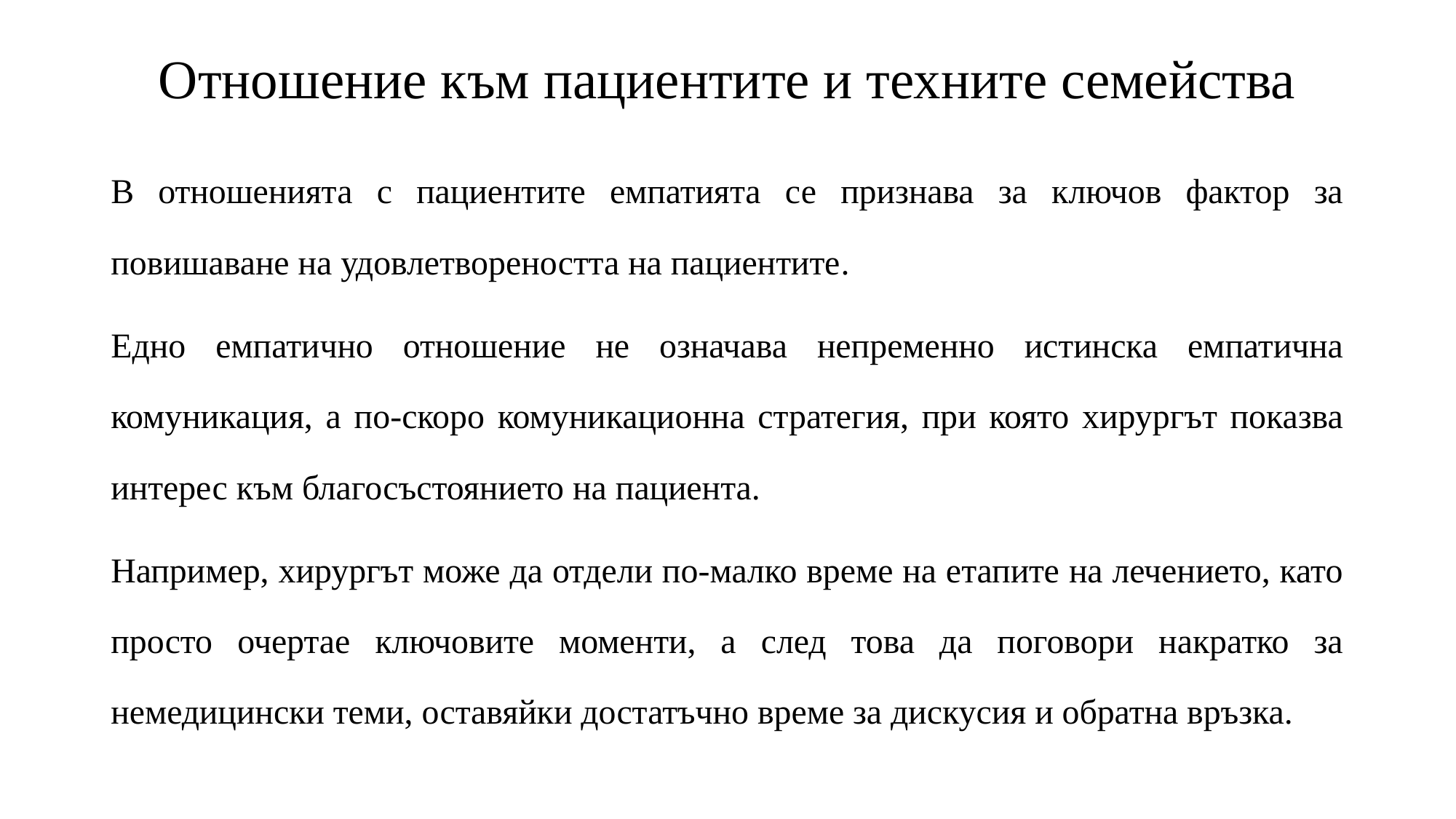

# Отношение към пациентите и техните семейства
В отношенията с пациентите емпатията се признава за ключов фактор за повишаване на удовлетвореността на пациентите.
Едно емпатично отношение не означава непременно истинска емпатична комуникация, а по-скоро комуникационна стратегия, при която хирургът показва интерес към благосъстоянието на пациента.
Например, хирургът може да отдели по-малко време на етапите на лечението, като просто очертае ключовите моменти, а след това да поговори накратко за немедицински теми, оставяйки достатъчно време за дискусия и обратна връзка.